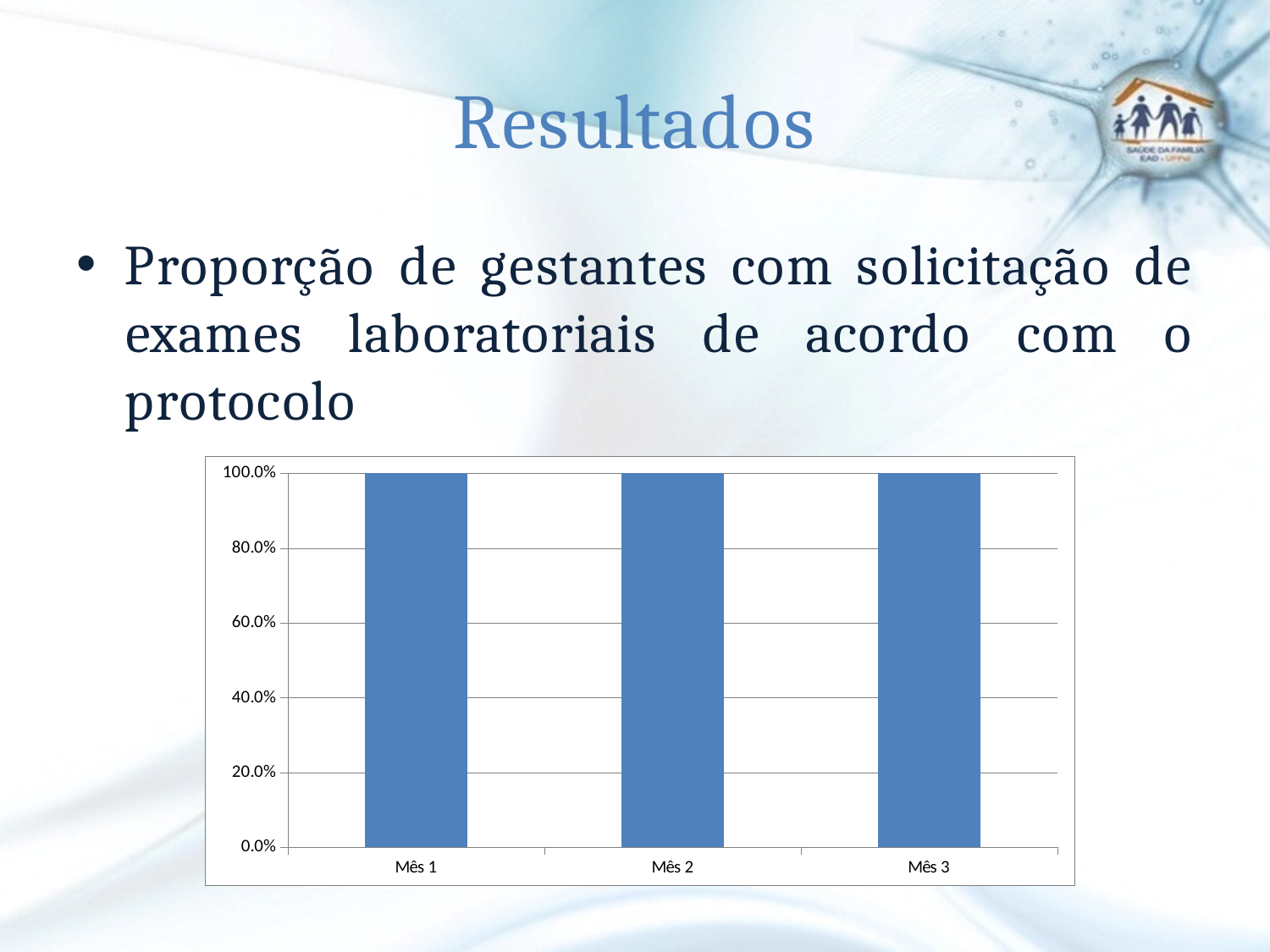

# Resultados
Proporção de gestantes com solicitação de exames laboratoriais de acordo com o protocolo

### Chart

| Category | Proporção de gestantes com solicitação de exames laboratoriais de acordo com o protocolo |
|---|---|
| Mês 1 | 1.0 |
| Mês 2 | 1.0 |
| Mês 3 | 1.0 |